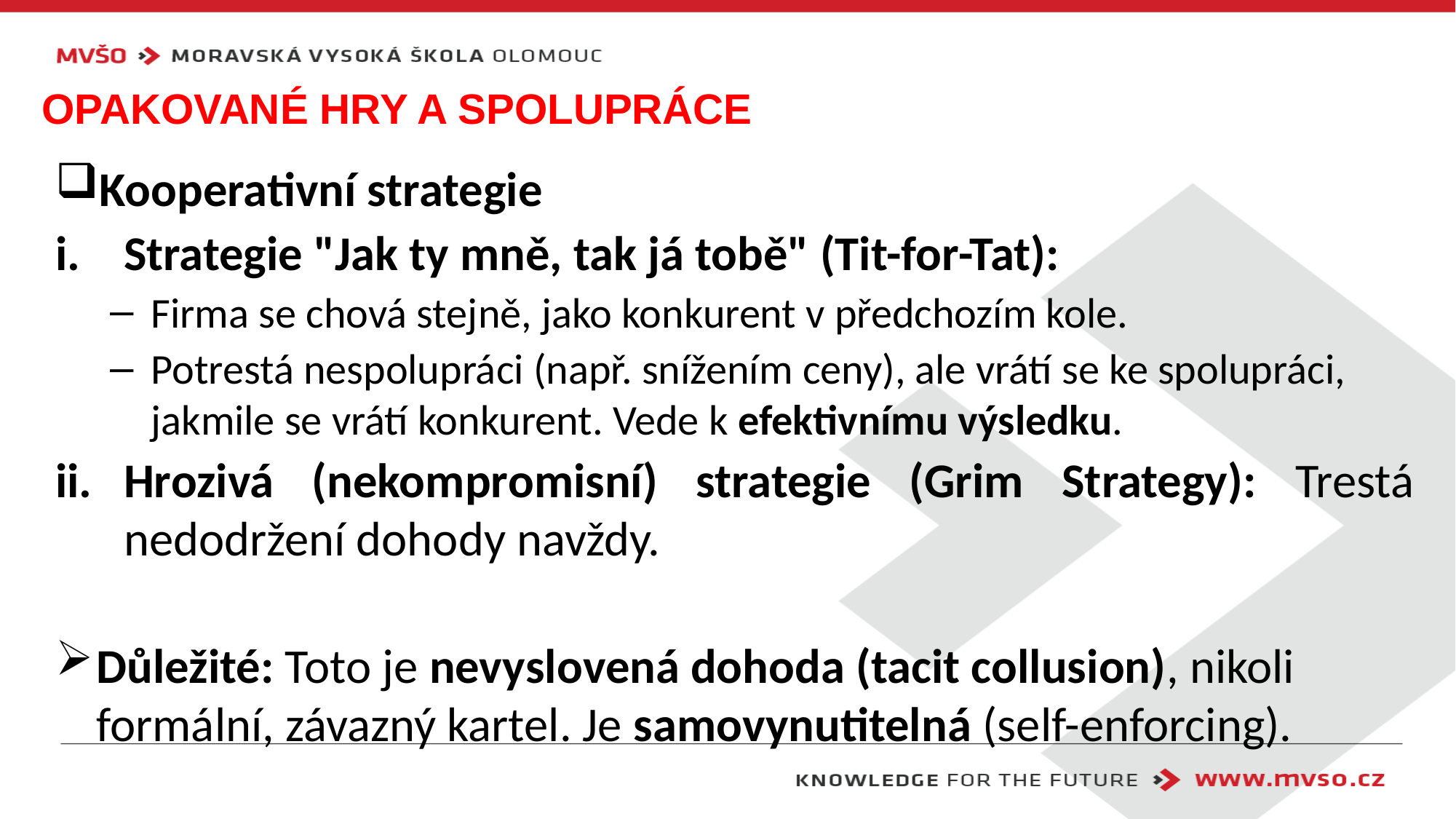

# Opakované hry a Spolupráce
Kooperativní strategie
Strategie "Jak ty mně, tak já tobě" (Tit-for-Tat):
Firma se chová stejně, jako konkurent v předchozím kole.
Potrestá nespolupráci (např. snížením ceny), ale vrátí se ke spolupráci, jakmile se vrátí konkurent. Vede k efektivnímu výsledku.
Hrozivá (nekompromisní) strategie (Grim Strategy): Trestá nedodržení dohody navždy.

Důležité: Toto je nevyslovená dohoda (tacit collusion), nikoli formální, závazný kartel. Je samovynutitelná (self-enforcing).